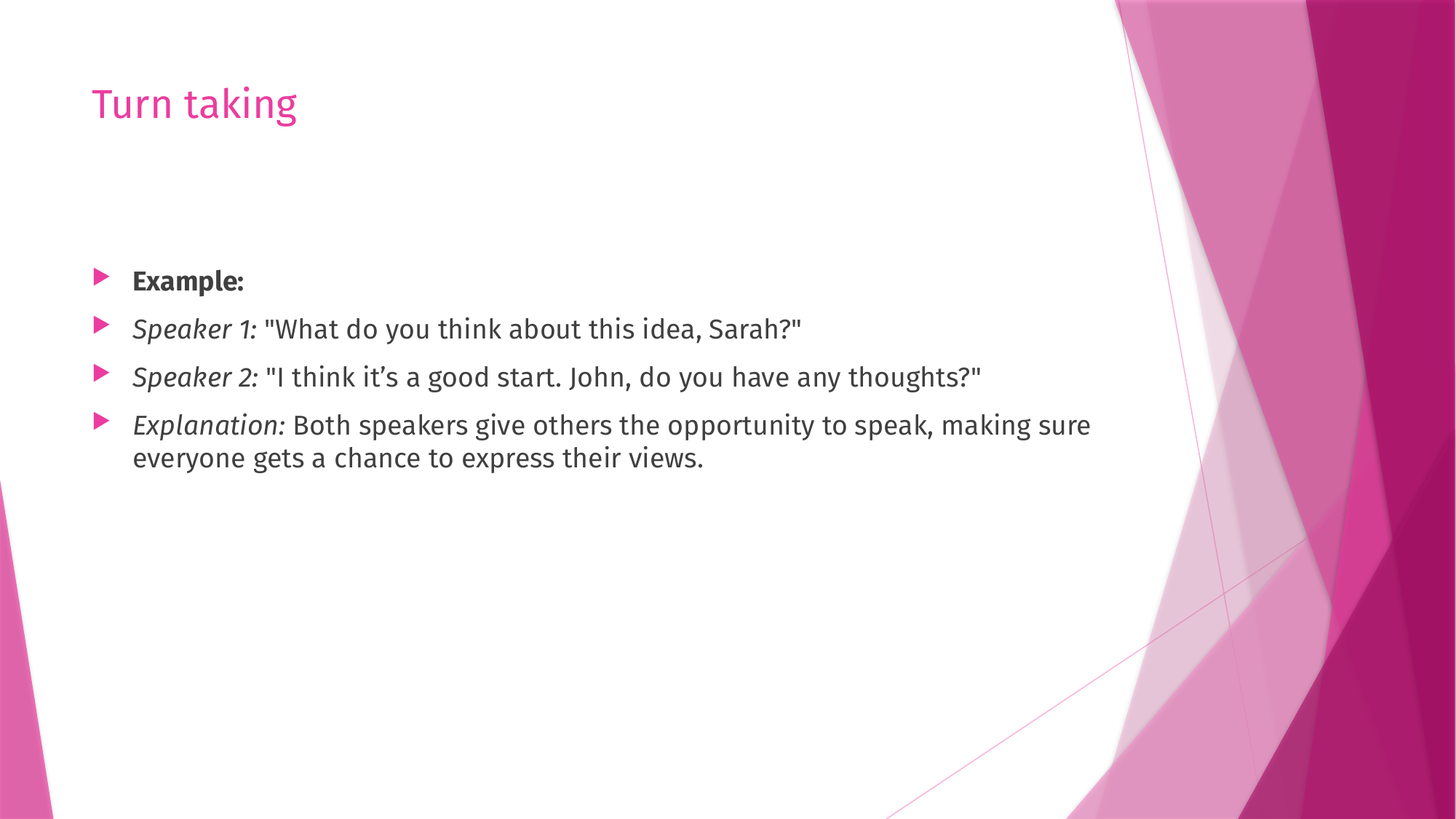

# Turn taking
Example:
Speaker 1: "What do you think about this idea, Sarah?"
Speaker 2: "I think it’s a good start. John, do you have any thoughts?"
Explanation: Both speakers give others the opportunity to speak, making sure everyone gets a chance to express their views.